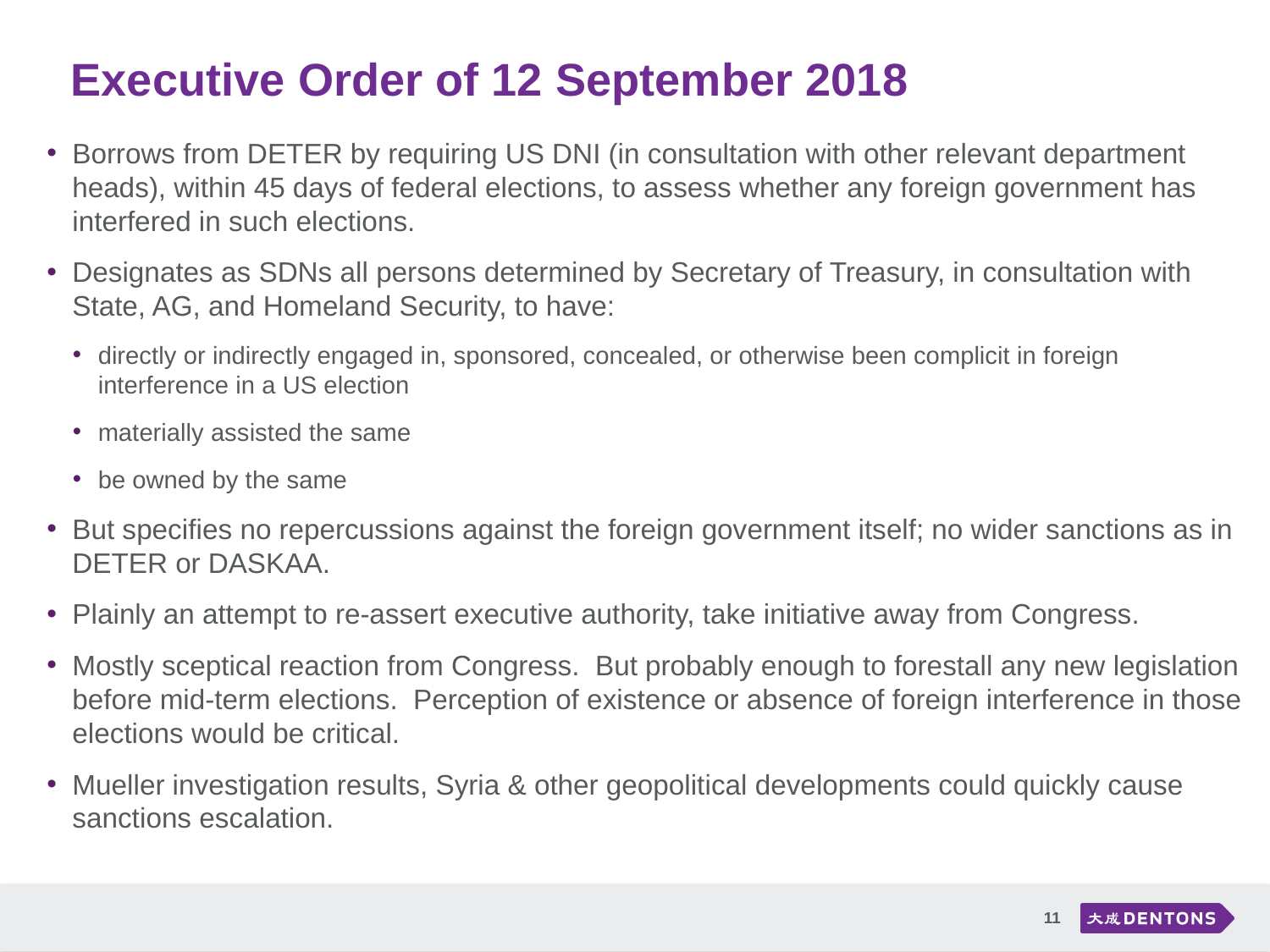

Executive Order of 12 September 2018
Borrows from DETER by requiring US DNI (in consultation with other relevant department heads), within 45 days of federal elections, to assess whether any foreign government has interfered in such elections.
Designates as SDNs all persons determined by Secretary of Treasury, in consultation with State, AG, and Homeland Security, to have:
directly or indirectly engaged in, sponsored, concealed, or otherwise been complicit in foreign interference in a US election
materially assisted the same
be owned by the same
But specifies no repercussions against the foreign government itself; no wider sanctions as in DETER or DASKAA.
Plainly an attempt to re-assert executive authority, take initiative away from Congress.
Mostly sceptical reaction from Congress.  But probably enough to forestall any new legislation before mid-term elections.  Perception of existence or absence of foreign interference in those elections would be critical.
Mueller investigation results, Syria & other geopolitical developments could quickly cause sanctions escalation.

11